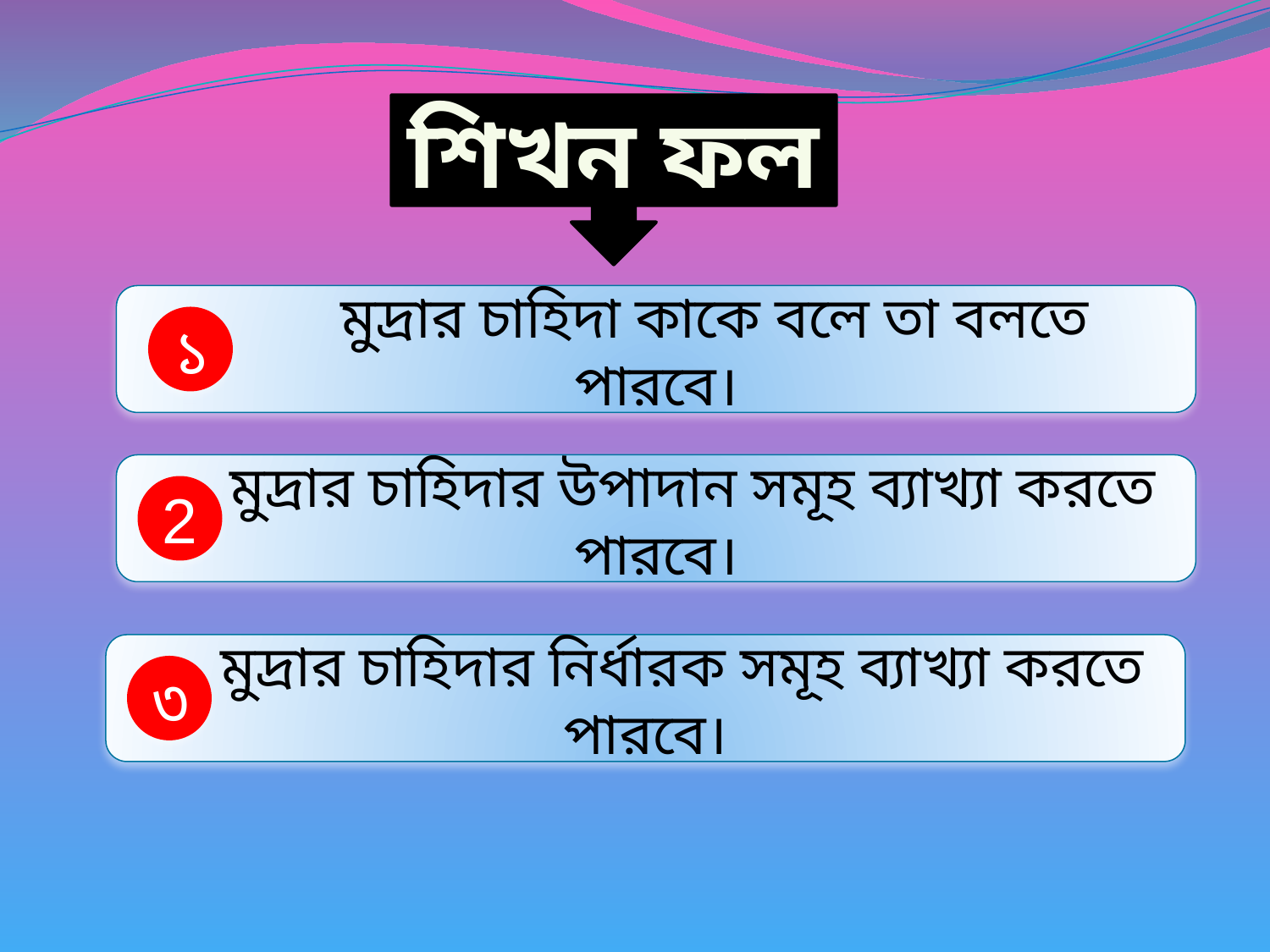

শিখন ফল
        মুদ্রার চাহিদা কাকে বলে তা বলতে পারবে।
১

     মুদ্রার চাহিদার উপাদান সমূহ ব্যাখ্যা করতে পারবে।

2

     মুদ্রার চাহিদার নির্ধারক সমূহ ব্যাখ্যা করতে পারবে।

৩